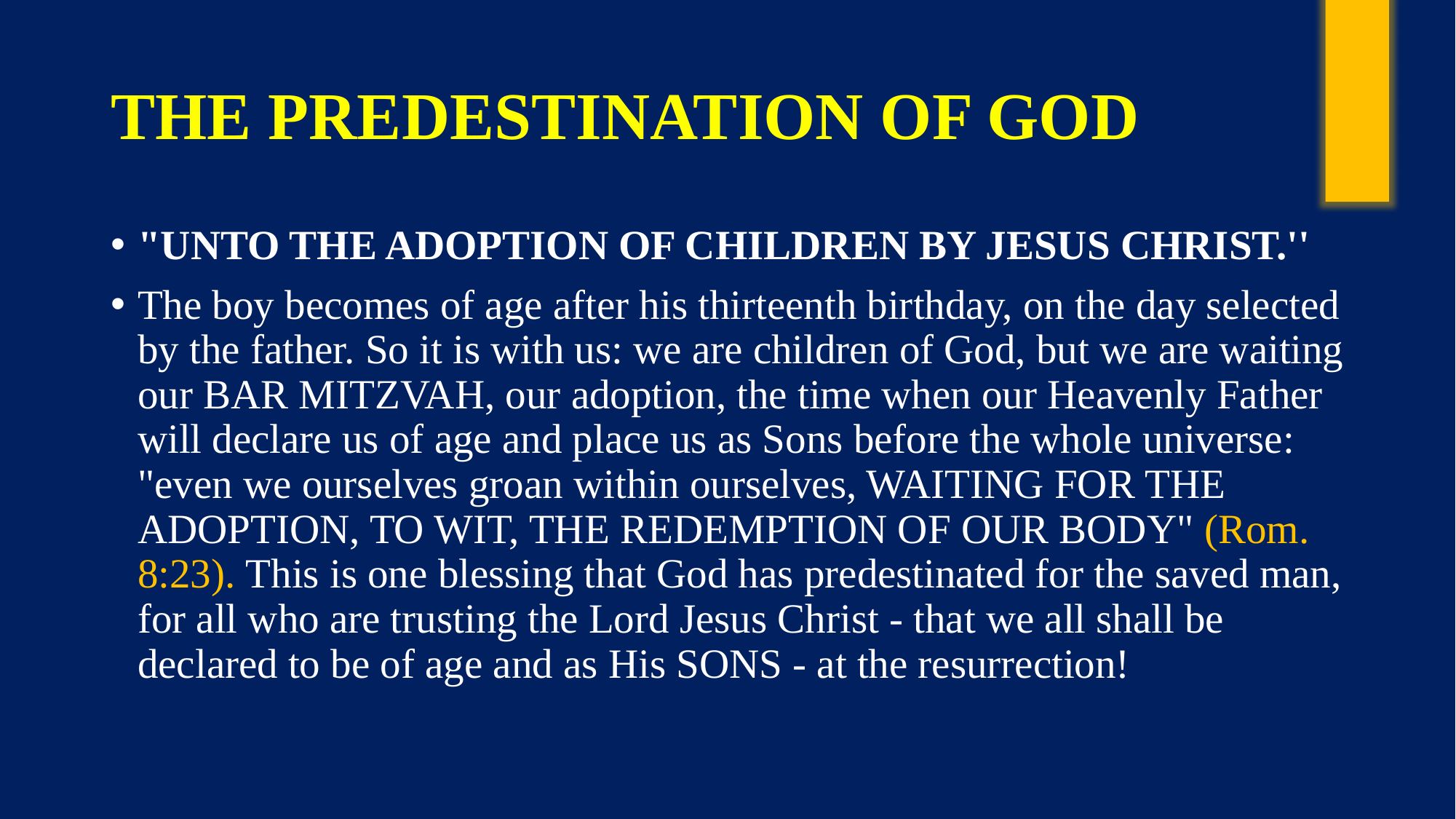

# THE PREDESTINATION OF GOD
"UNTO THE ADOPTION OF CHILDREN BY JESUS CHRIST.''
The boy becomes of age after his thirteenth birthday, on the day selected by the father. So it is with us: we are children of God, but we are waiting our BAR MITZVAH, our adoption, the time when our Heavenly Father will declare us of age and place us as Sons before the whole universe: "even we ourselves groan within ourselves, WAITING FOR THE ADOPTION, TO WIT, THE REDEMPTION OF OUR BODY" (Rom. 8:23). This is one blessing that God has predestinated for the saved man, for all who are trusting the Lord Jesus Christ - that we all shall be declared to be of age and as His SONS - at the resurrection!